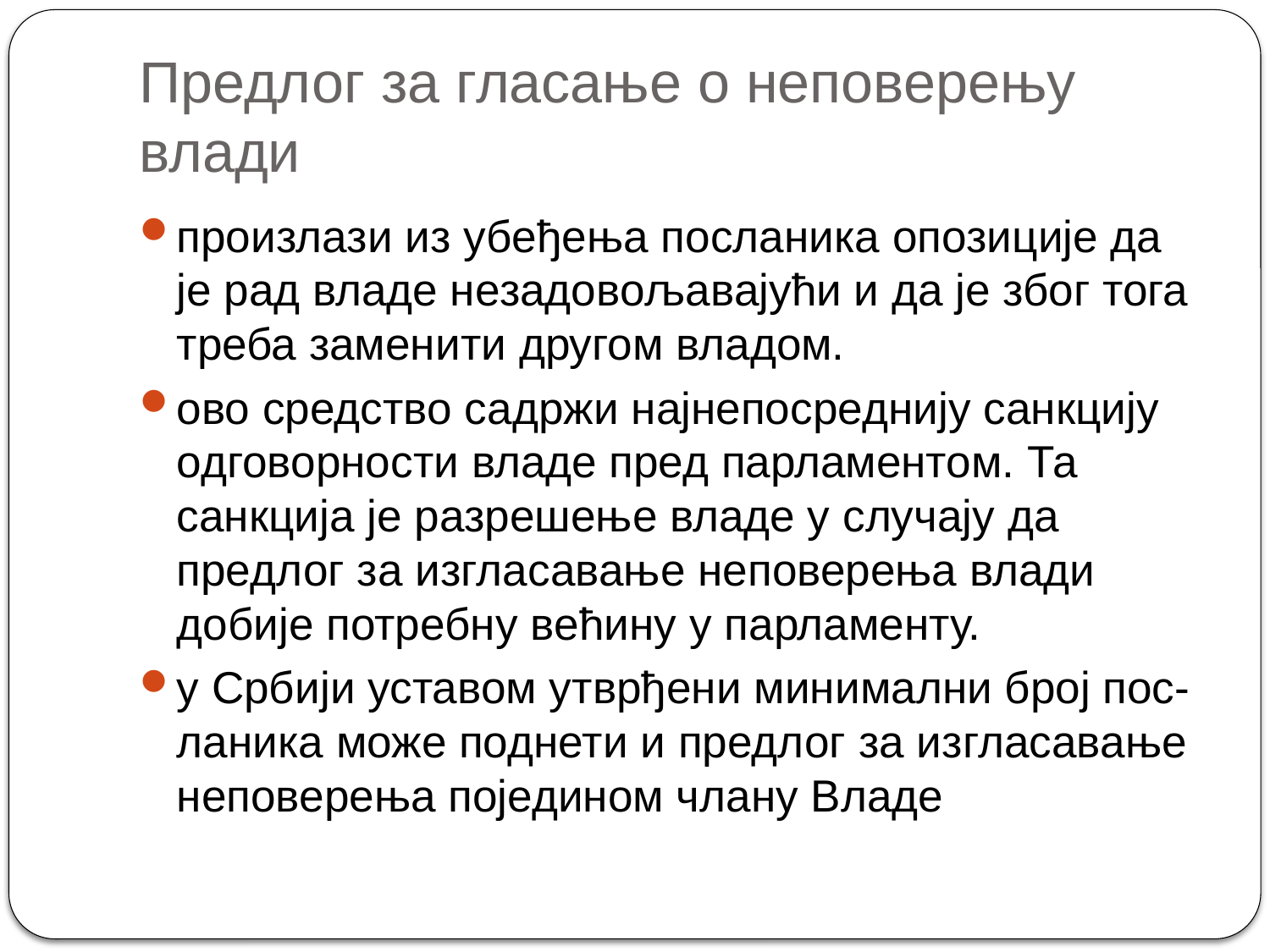

# Предлог за гласање о неповерењу влади
произлази из убеђења посланика опозиције да је рад владе незадовољавајући и да је због тога треба заменити другом владом.
ово средство садржи најнепосреднију санкцију одговорности владе пред парламентом. Та санкција је разрешење владе у случају да предлог за изгласавање неповерења влади добије потребну већину у парламенту.
у Србији уставом утврђени минимални број пос-ланика може поднети и предлог за изгласавање неповерења поједином члану Владе